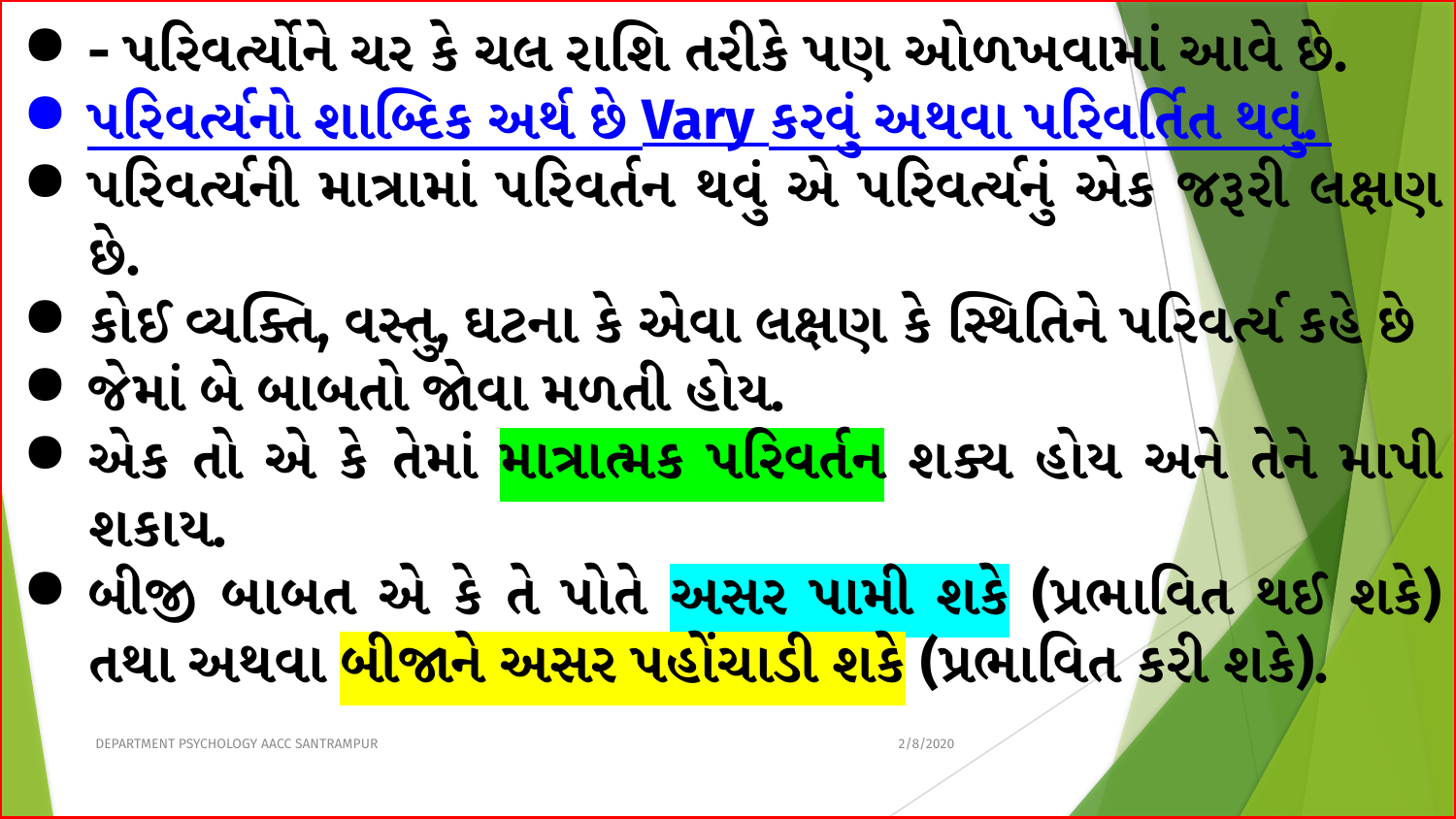

- પરિવર્ત્યોને ચર કે ચલ રાશિ તરીકે પણ ઓળખવામાં આવે છે.
પરિવર્ત્યનો શાબ્દિક અર્થ છે Vary કરવું અથવા પરિવર્તિત થવું.
પરિવર્ત્યની માત્રામાં પરિવર્તન થવું એ પરિવર્ત્યનું એક જરૂરી લક્ષણ છે.
કોઈ વ્યક્તિ, વસ્તુ, ઘટના કે એવા લક્ષણ કે સ્થિતિને પરિવર્ત્ય કહે છે
જેમાં બે બાબતો જોવા મળતી હોય.
એક તો એ કે તેમાં માત્રાત્મક પરિવર્તન શક્ય હોય અને તેને માપી શકાય.
બીજી બાબત એ કે તે પોતે અસર પામી શકે (પ્રભાવિત થઈ શકે) તથા અથવા બીજાને અસર પહોંચાડી શકે (પ્રભાવિત કરી શકે).
DEPARTMENT PSYCHOLOGY AACC SANTRAMPUR
2/8/2020